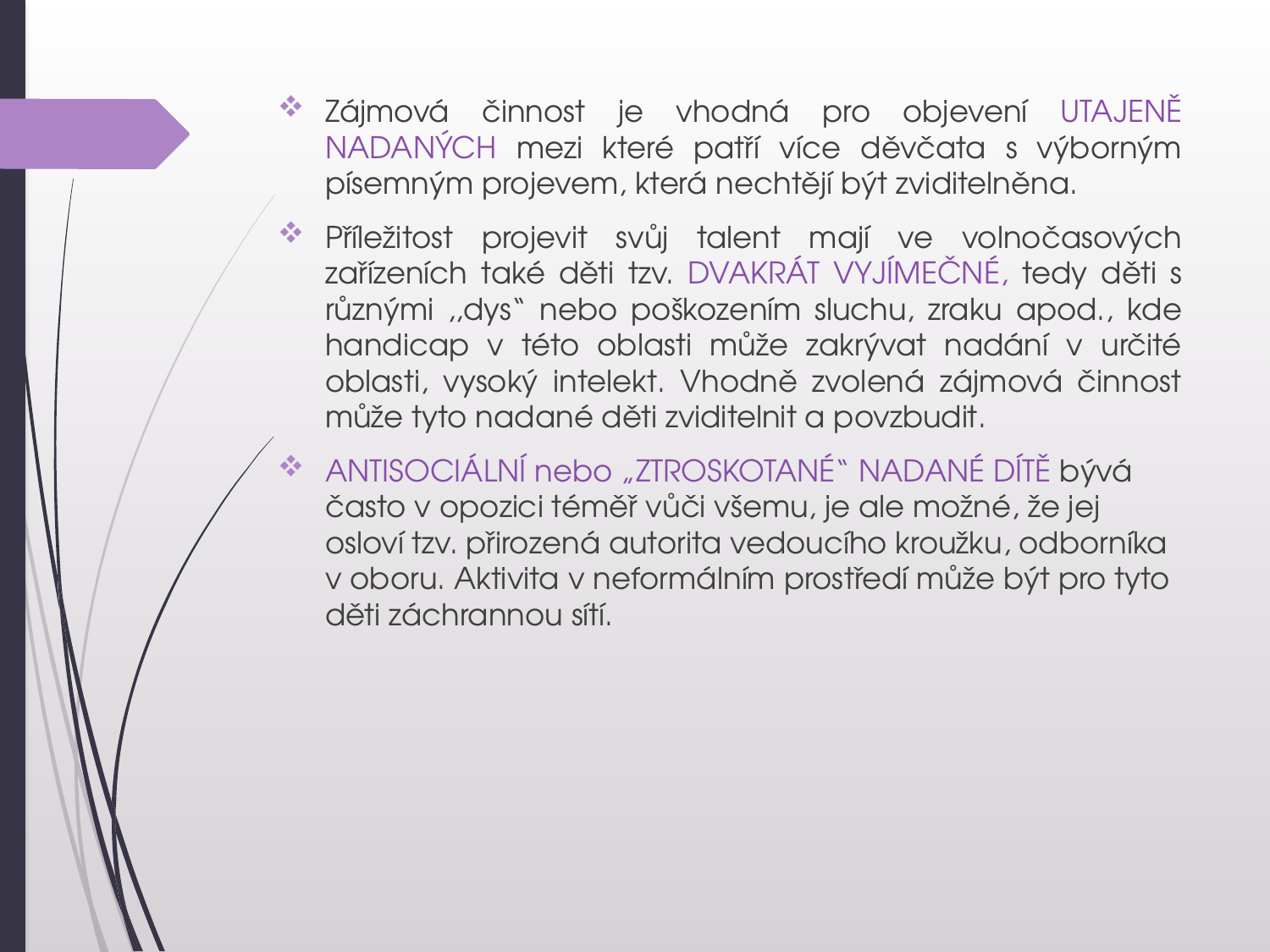

Zájmová činnost je vhodná pro objevení UTAJENĚ NADANÝCH mezi které patří více děvčata s výborným písemným projevem, která nechtějí být zviditelněna.
Příležitost projevit svůj talent mají ve volnočasových zařízeních také děti tzv. DVAKRÁT VYJÍMEČNÉ, tedy děti s různými ,,dys“ nebo poškozením sluchu, zraku apod., kde handicap v této oblasti může zakrývat nadání v určité oblasti, vysoký intelekt. Vhodně zvolená zájmová činnost může tyto nadané děti zviditelnit a povzbudit.
ANTISOCIÁLNÍ nebo „ZTROSKOTANÉ“ NADANÉ DÍTĚ bývá často v opozici téměř vůči všemu, je ale možné, že jej osloví tzv. přirozená autorita vedoucího kroužku, odborníka v oboru. Aktivita v neformálním prostředí může být pro tyto děti záchrannou sítí.